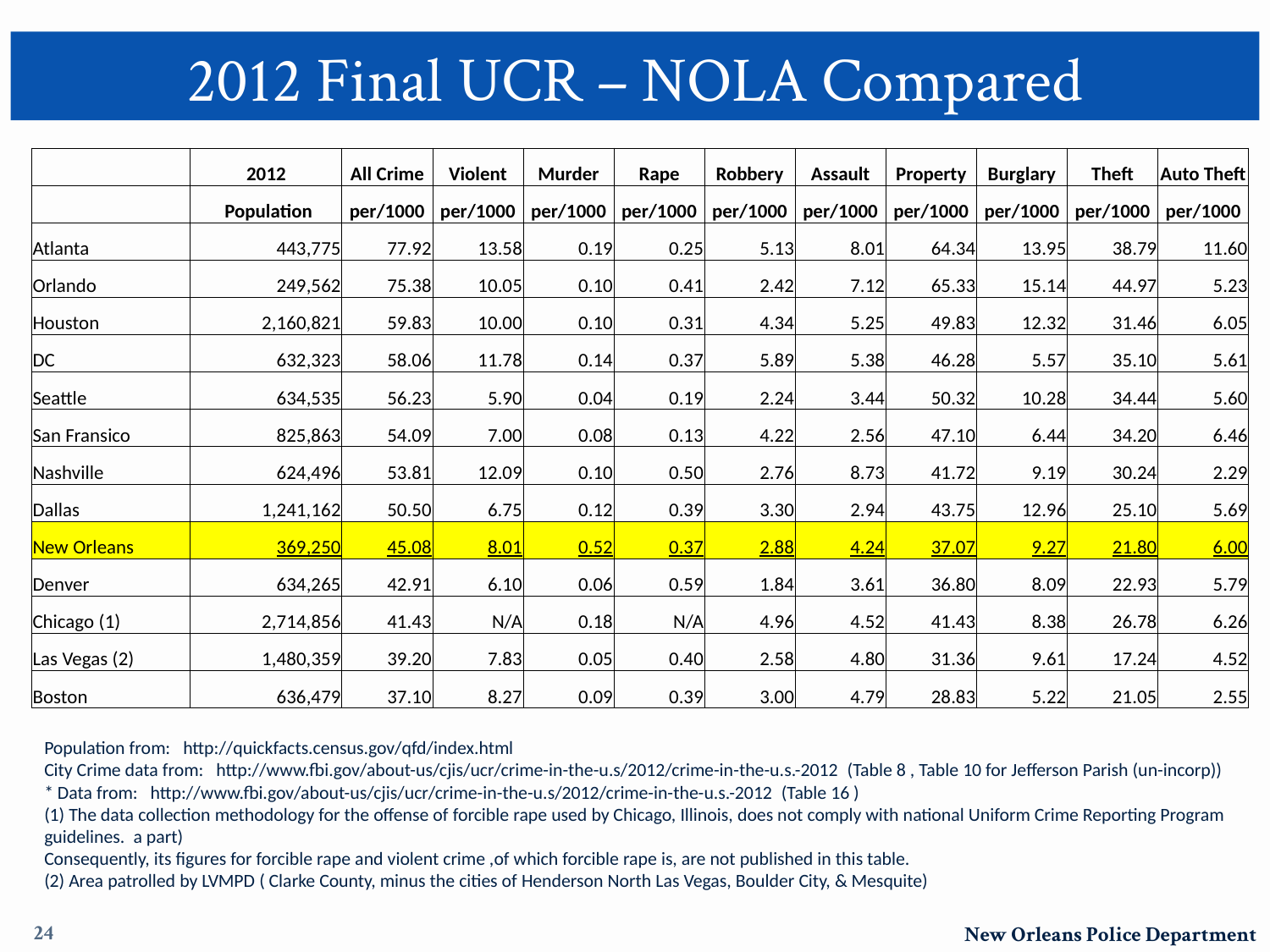

2012 Final UCR – NOLA Compared
|  | 2012 | All Crime | Violent | Murder | Rape | Robbery | Assault | Property | Burglary | Theft | Auto Theft |
| --- | --- | --- | --- | --- | --- | --- | --- | --- | --- | --- | --- |
|  | Population | per/1000 | per/1000 | per/1000 | per/1000 | per/1000 | per/1000 | per/1000 | per/1000 | per/1000 | per/1000 |
| Atlanta | 443,775 | 77.92 | 13.58 | 0.19 | 0.25 | 5.13 | 8.01 | 64.34 | 13.95 | 38.79 | 11.60 |
| Orlando | 249,562 | 75.38 | 10.05 | 0.10 | 0.41 | 2.42 | 7.12 | 65.33 | 15.14 | 44.97 | 5.23 |
| Houston | 2,160,821 | 59.83 | 10.00 | 0.10 | 0.31 | 4.34 | 5.25 | 49.83 | 12.32 | 31.46 | 6.05 |
| DC | 632,323 | 58.06 | 11.78 | 0.14 | 0.37 | 5.89 | 5.38 | 46.28 | 5.57 | 35.10 | 5.61 |
| Seattle | 634,535 | 56.23 | 5.90 | 0.04 | 0.19 | 2.24 | 3.44 | 50.32 | 10.28 | 34.44 | 5.60 |
| San Fransico | 825,863 | 54.09 | 7.00 | 0.08 | 0.13 | 4.22 | 2.56 | 47.10 | 6.44 | 34.20 | 6.46 |
| Nashville | 624,496 | 53.81 | 12.09 | 0.10 | 0.50 | 2.76 | 8.73 | 41.72 | 9.19 | 30.24 | 2.29 |
| Dallas | 1,241,162 | 50.50 | 6.75 | 0.12 | 0.39 | 3.30 | 2.94 | 43.75 | 12.96 | 25.10 | 5.69 |
| New Orleans | 369,250 | 45.08 | 8.01 | 0.52 | 0.37 | 2.88 | 4.24 | 37.07 | 9.27 | 21.80 | 6.00 |
| Denver | 634,265 | 42.91 | 6.10 | 0.06 | 0.59 | 1.84 | 3.61 | 36.80 | 8.09 | 22.93 | 5.79 |
| Chicago (1) | 2,714,856 | 41.43 | N/A | 0.18 | N/A | 4.96 | 4.52 | 41.43 | 8.38 | 26.78 | 6.26 |
| Las Vegas (2) | 1,480,359 | 39.20 | 7.83 | 0.05 | 0.40 | 2.58 | 4.80 | 31.36 | 9.61 | 17.24 | 4.52 |
| Boston | 636,479 | 37.10 | 8.27 | 0.09 | 0.39 | 3.00 | 4.79 | 28.83 | 5.22 | 21.05 | 2.55 |
Population from:   http://quickfacts.census.gov/qfd/index.html
City Crime data from:   http://www.fbi.gov/about-us/cjis/ucr/crime-in-the-u.s/2012/crime-in-the-u.s.-2012  (Table 8 , Table 10 for Jefferson Parish (un-incorp))
* Data from:   http://www.fbi.gov/about-us/cjis/ucr/crime-in-the-u.s/2012/crime-in-the-u.s.-2012  (Table 16 )
(1) The data collection methodology for the offense of forcible rape used by Chicago, Illinois, does not comply with national Uniform Crime Reporting Program guidelines.  a part)
Consequently, its figures for forcible rape and violent crime ,of which forcible rape is, are not published in this table.
(2) Area patrolled by LVMPD ( Clarke County, minus the cities of Henderson North Las Vegas, Boulder City, & Mesquite)

24
New Orleans Police Department